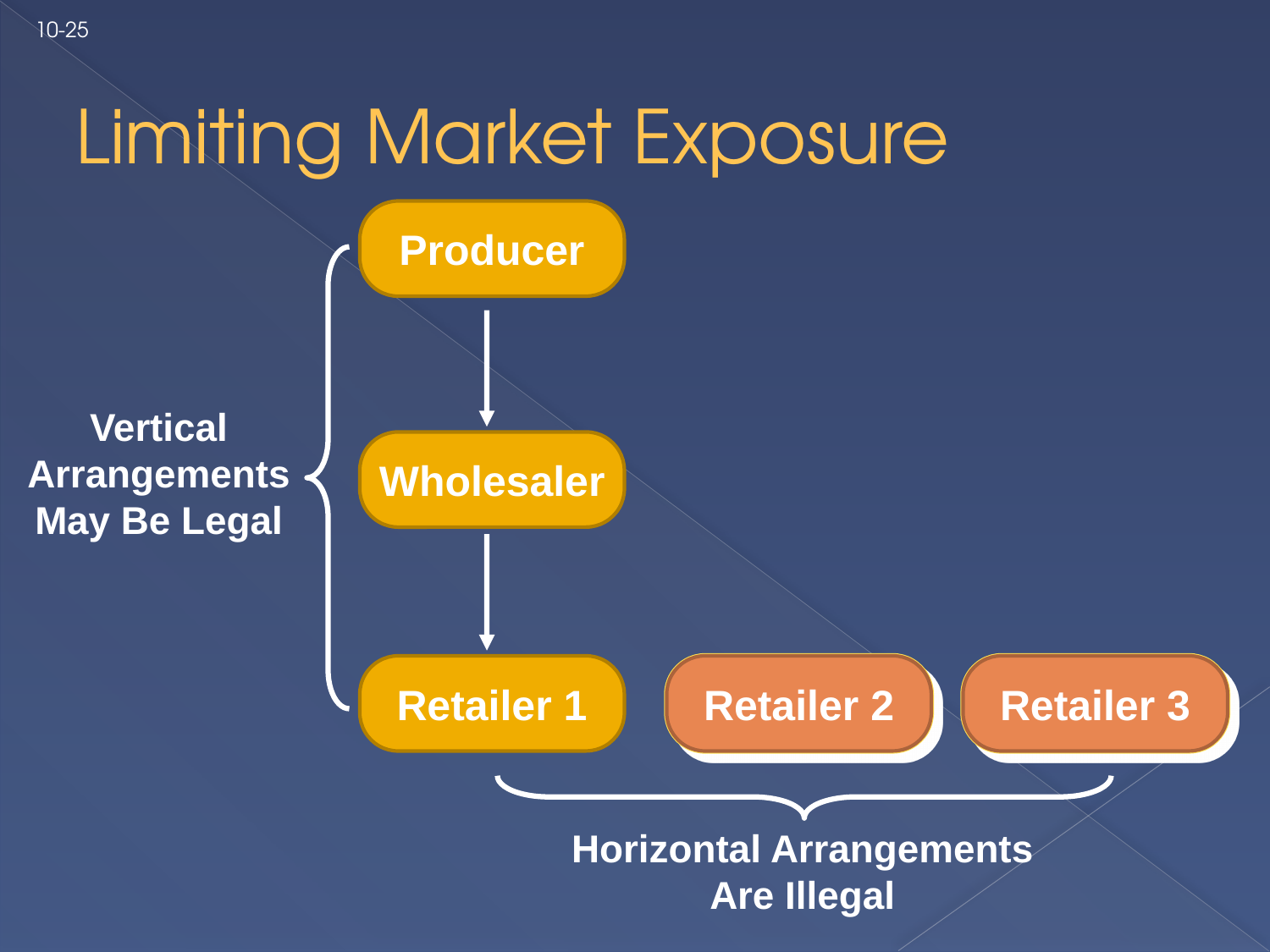

10-25
# Limiting Market Exposure
Producer

Vertical
Arrangements
May Be Legal
Wholesaler

Retailer 2
Retailer 3

Retailer 1
Retailer
Retailer
Horizontal Arrangements Are Illegal